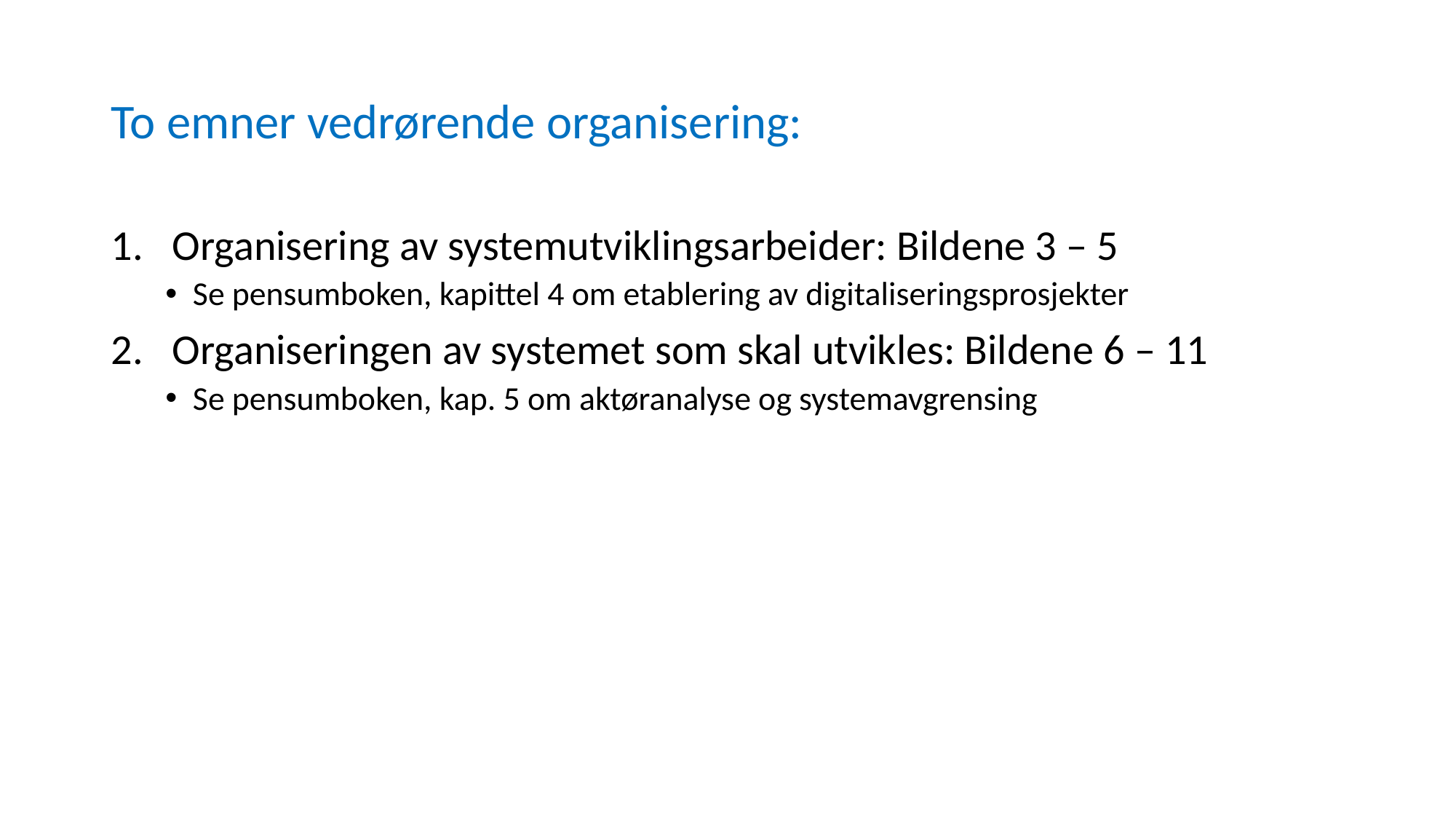

# To emner vedrørende organisering:
Organisering av systemutviklingsarbeider: Bildene 3 – 5
Se pensumboken, kapittel 4 om etablering av digitaliseringsprosjekter
Organiseringen av systemet som skal utvikles: Bildene 6 – 11
Se pensumboken, kap. 5 om aktøranalyse og systemavgrensing